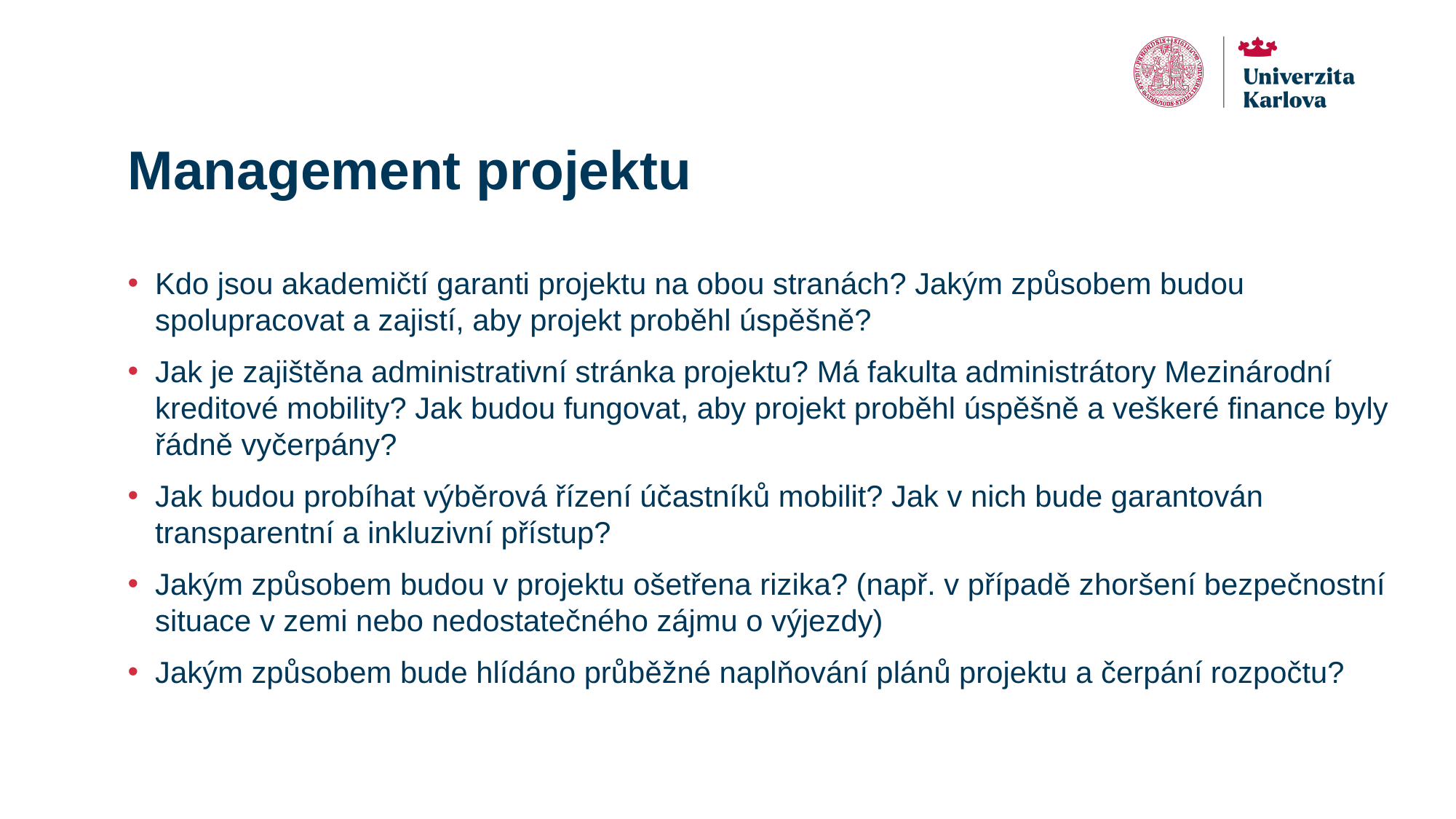

# Management projektu
Kdo jsou akademičtí garanti projektu na obou stranách? Jakým způsobem budou spolupracovat a zajistí, aby projekt proběhl úspěšně?
Jak je zajištěna administrativní stránka projektu? Má fakulta administrátory Mezinárodní kreditové mobility? Jak budou fungovat, aby projekt proběhl úspěšně a veškeré finance byly řádně vyčerpány?
Jak budou probíhat výběrová řízení účastníků mobilit? Jak v nich bude garantován transparentní a inkluzivní přístup?
Jakým způsobem budou v projektu ošetřena rizika? (např. v případě zhoršení bezpečnostní situace v zemi nebo nedostatečného zájmu o výjezdy)
Jakým způsobem bude hlídáno průběžné naplňování plánů projektu a čerpání rozpočtu?